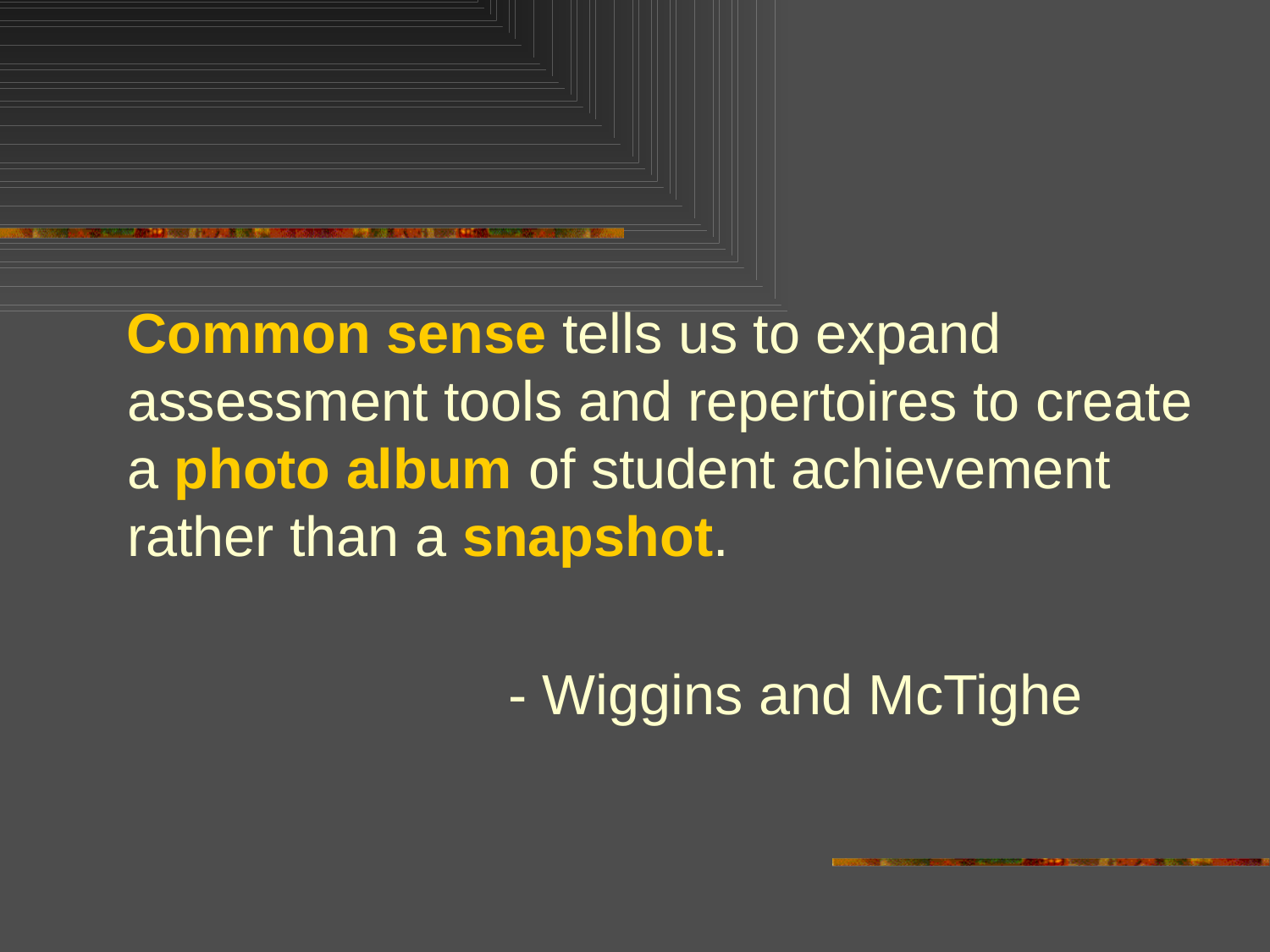

Common sense tells us to expand assessment tools and repertoires to create a photo album of student achievement rather than a snapshot.

				- Wiggins and McTighe